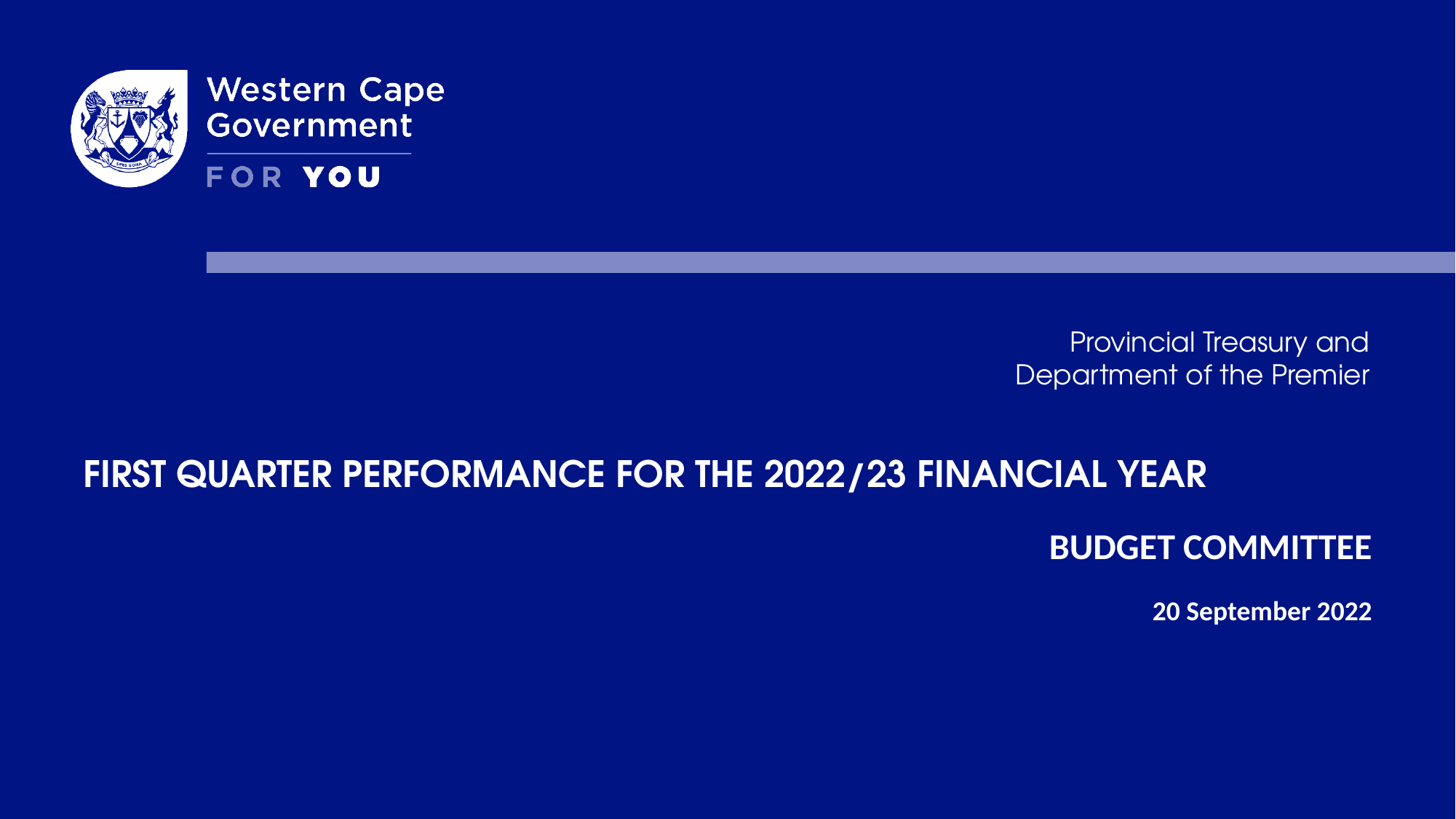

Provincial Treasury and Department of the Premier
FIRST QUARTER PERFORMANCE FOR THE 2022/23 FINANCIAL YEAR
BUDGET COMMITTEE
20 September 2022